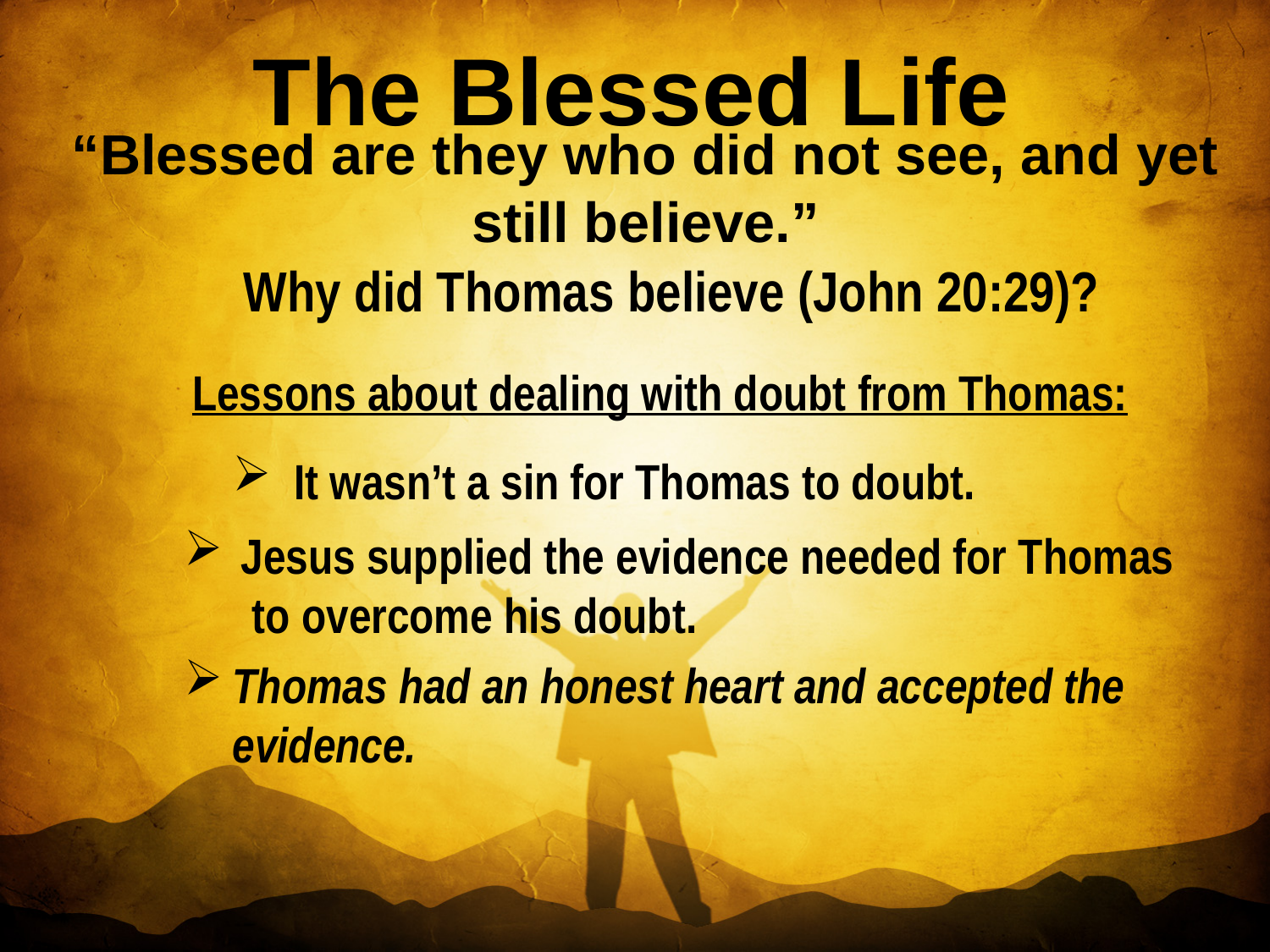

The Blessed Life
“Blessed are they who did not see, and yet still believe.”

Why did Thomas believe (John 20:29)?

	Lessons about dealing with doubt from Thomas:
  It wasn’t a sin for Thomas to doubt.

Jesus supplied the evidence needed for Thomas           to overcome his doubt.

Thomas had an honest heart and accepted the evidence.